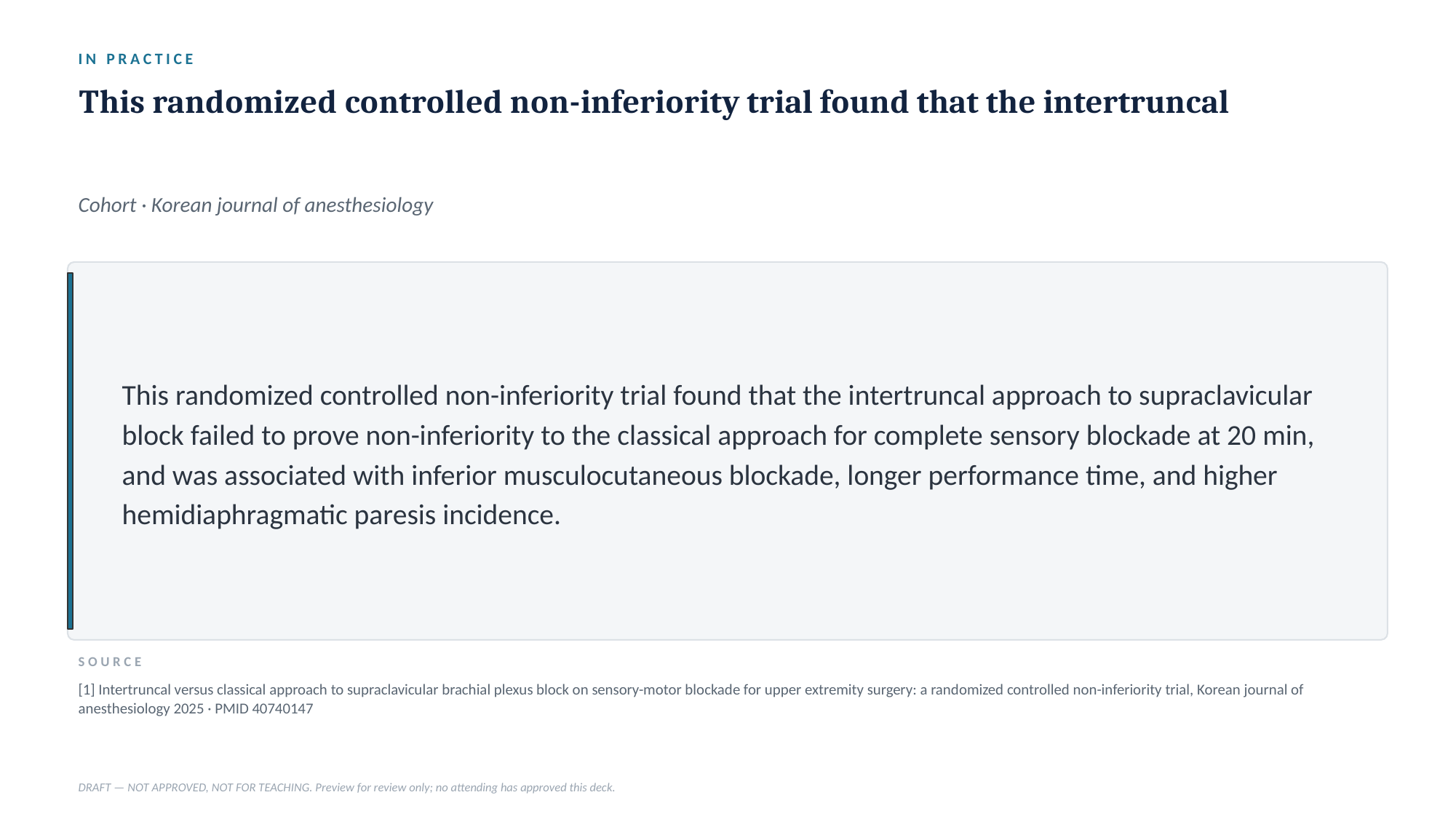

IN PRACTICE
This randomized controlled non-inferiority trial found that the intertruncal
Cohort · Korean journal of anesthesiology

This randomized controlled non-inferiority trial found that the intertruncal approach to supraclavicular block failed to prove non-inferiority to the classical approach for complete sensory blockade at 20 min, and was associated with inferior musculocutaneous blockade, longer performance time, and higher hemidiaphragmatic paresis incidence.
SOURCE
[1] Intertruncal versus classical approach to supraclavicular brachial plexus block on sensory-motor blockade for upper extremity surgery: a randomized controlled non-inferiority trial, Korean journal of anesthesiology 2025 · PMID 40740147
DRAFT — NOT APPROVED, NOT FOR TEACHING. Preview for review only; no attending has approved this deck.